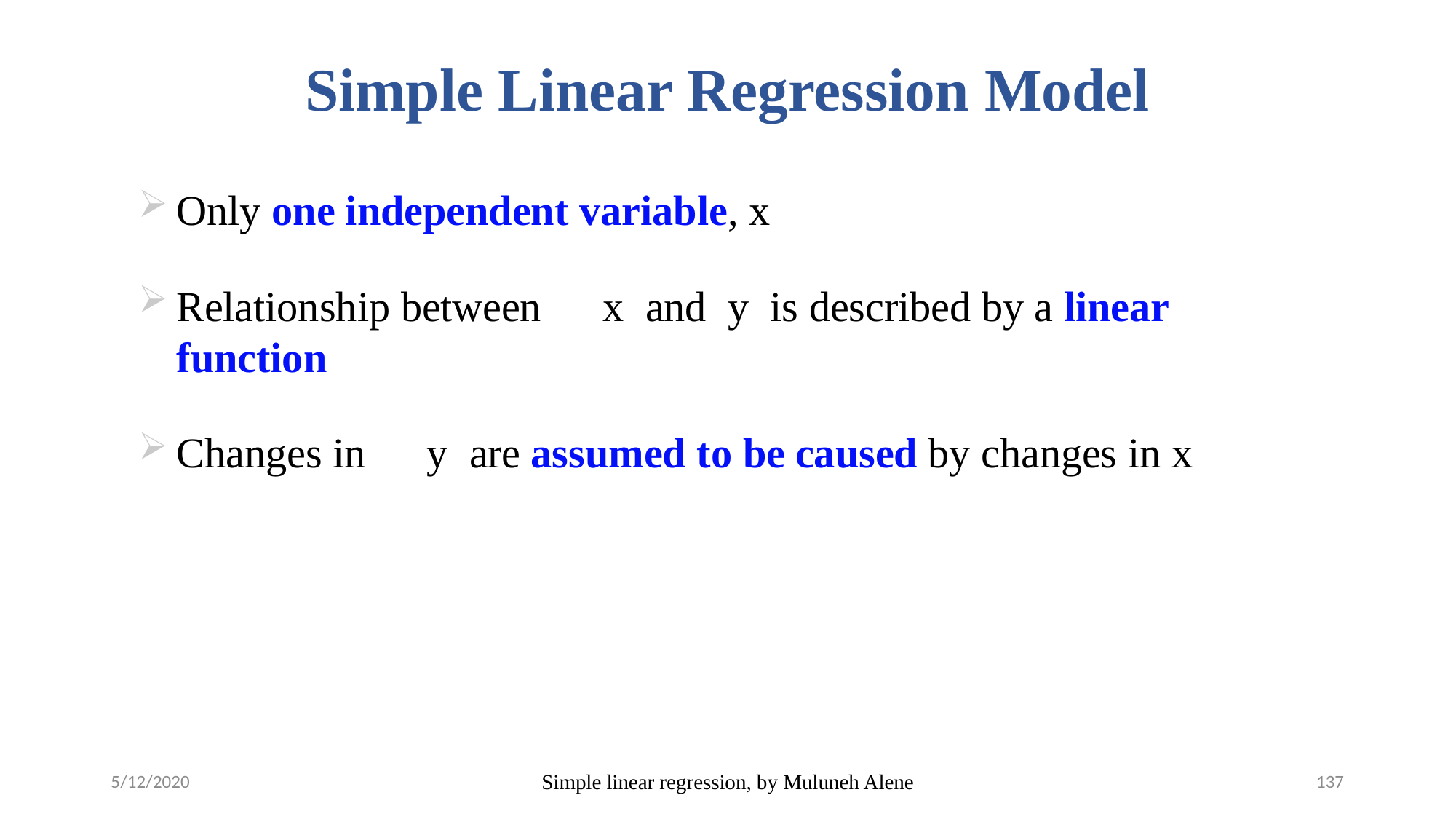

# Simple Linear Regression Model
Only one independent variable, x

Relationship between	x	and	y	is described by a linear function

Changes in	y	are assumed to be caused by changes in x
5/12/2020
Simple linear regression, by Muluneh Alene
137